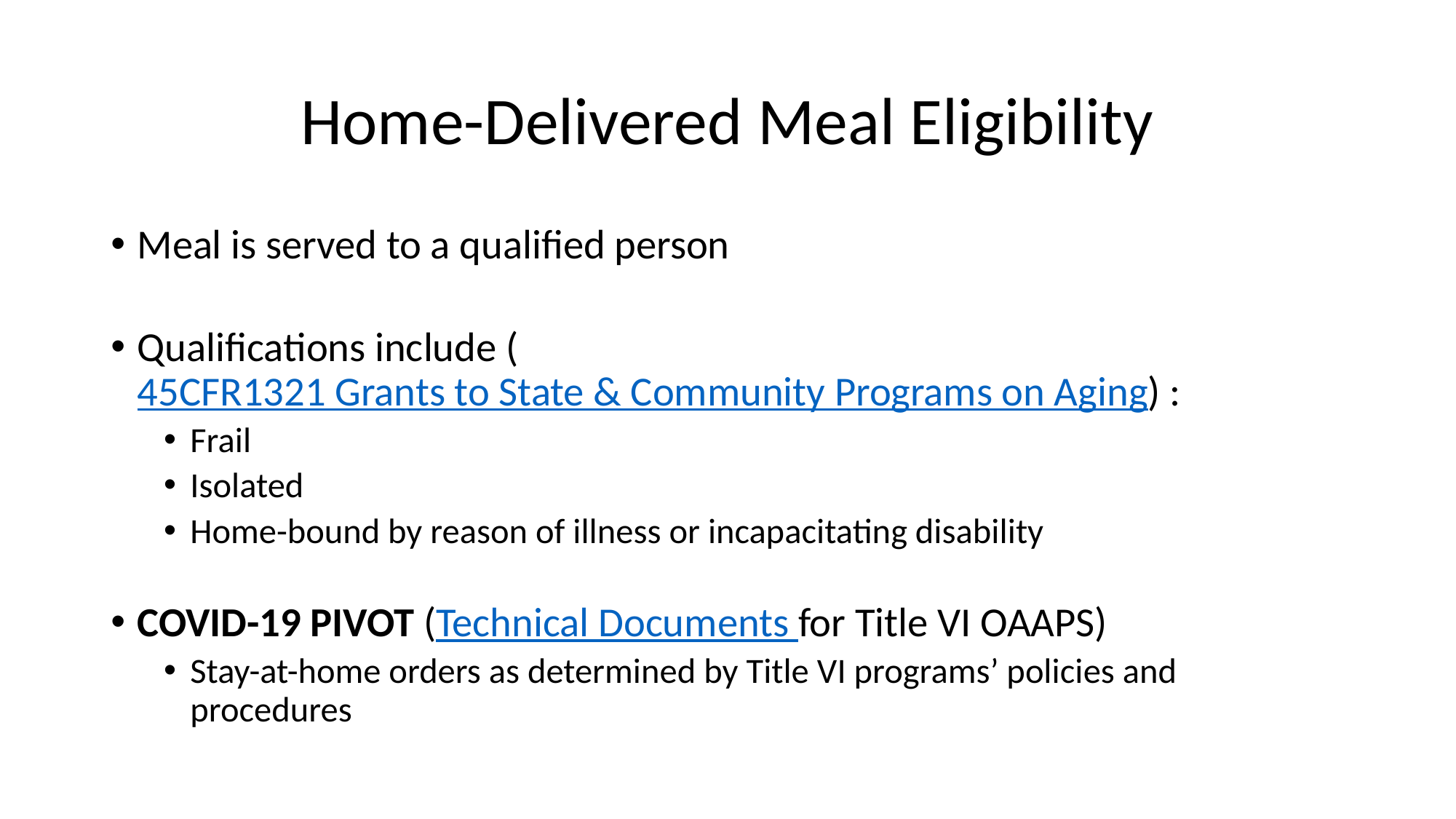

# Home-Delivered Meal Eligibility
Meal is served to a qualified person

Qualifications include (45CFR1321 Grants to State & Community Programs on Aging) :
Frail
Isolated
Home-bound by reason of illness or incapacitating disability

COVID-19 PIVOT (Technical Documents for Title VI OAAPS)
Stay-at-home orders as determined by Title VI programs’ policies and procedures